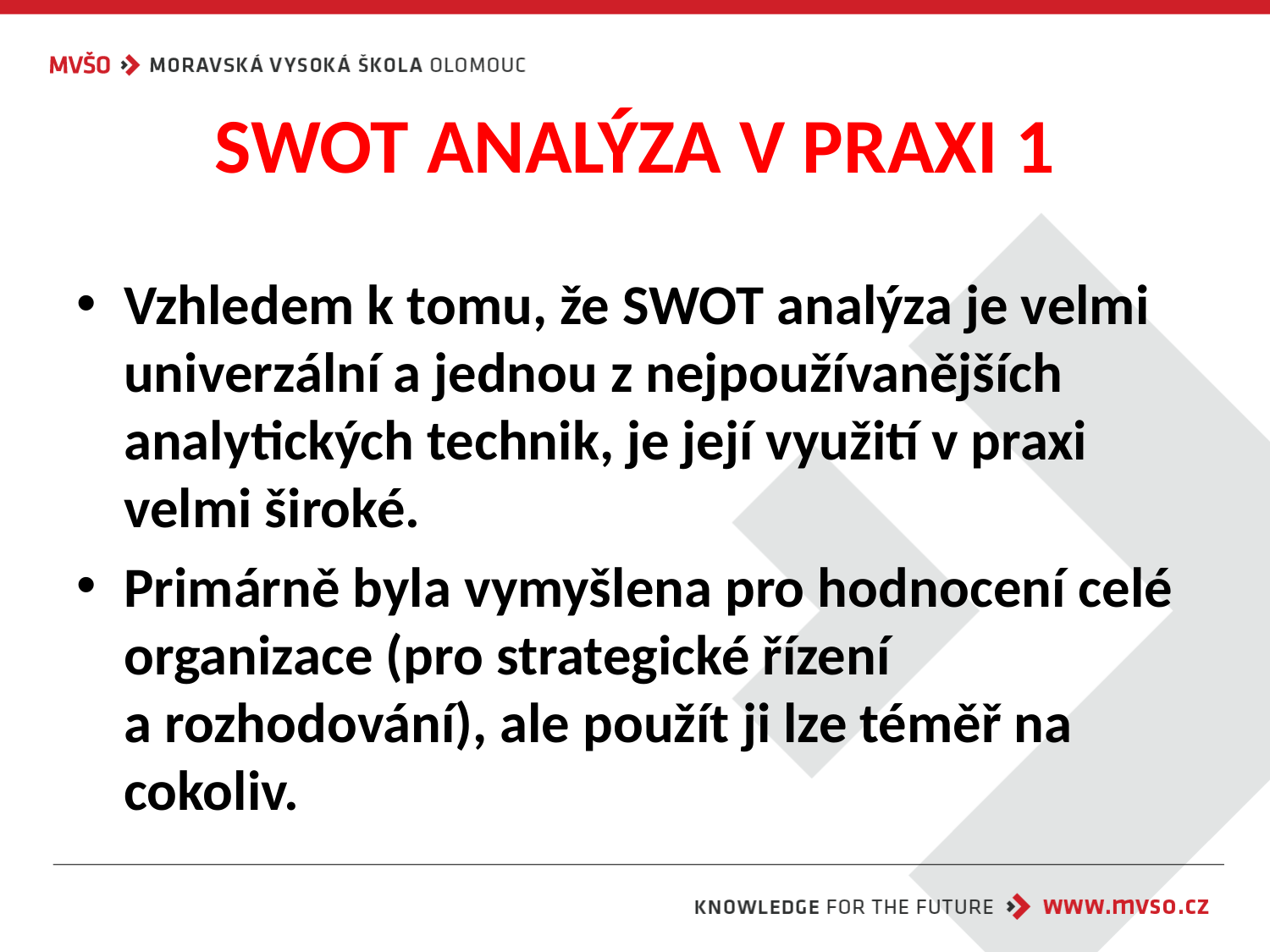

# SWOT ANALÝZA V PRAXI 1
Vzhledem k tomu, že SWOT analýza je velmi univerzální a jednou z nejpoužívanějších analytických technik, je její využití v praxi velmi široké.
Primárně byla vymyšlena pro hodnocení celé organizace (pro strategické řízení
a rozhodování), ale použít ji lze téměř na cokoliv.